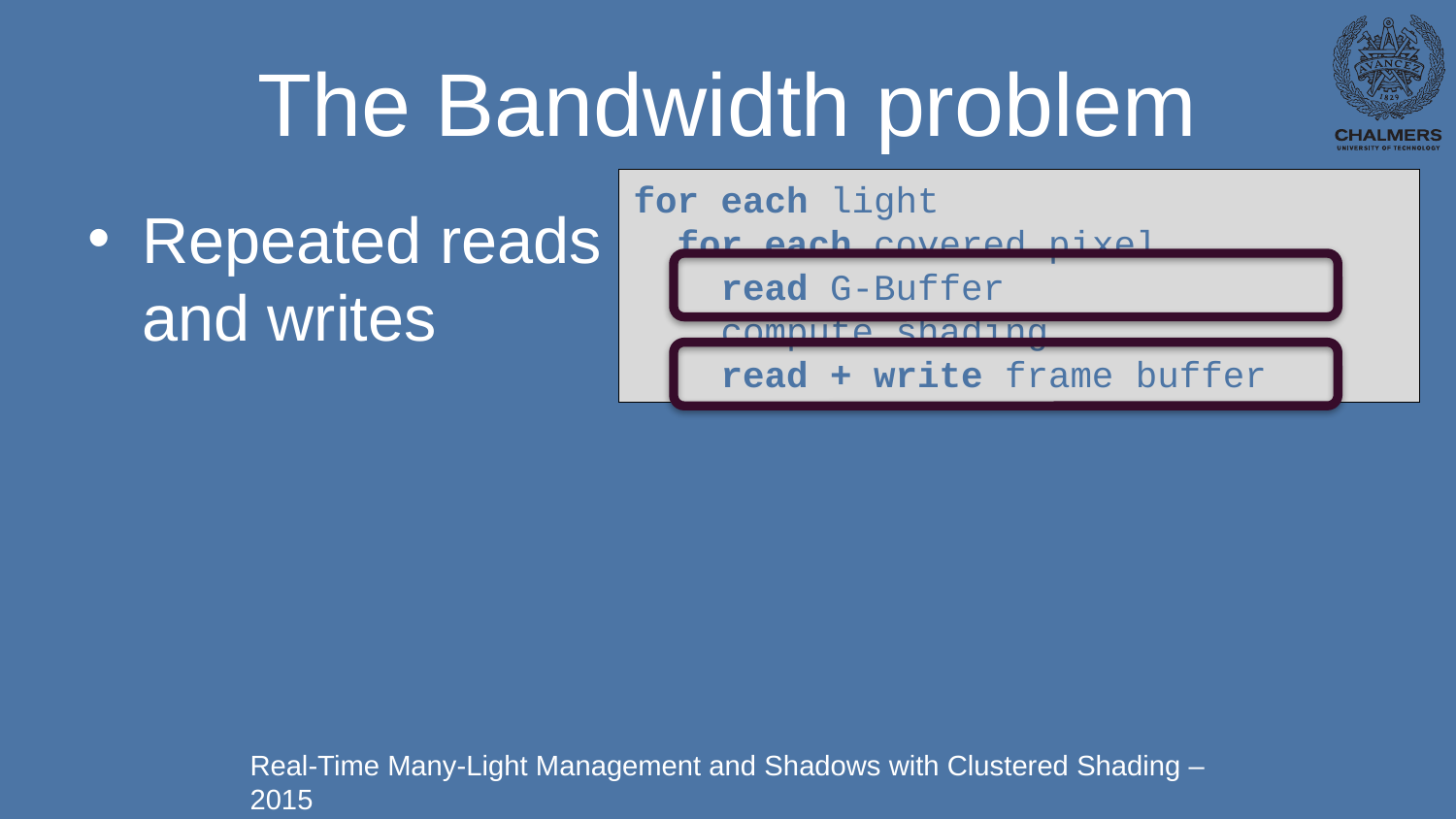

# The Bandwidth problem
for each light
  for each covered pixel
    read G-Buffer
    compute shading
    read + write frame buffer
Repeated reads
and writes